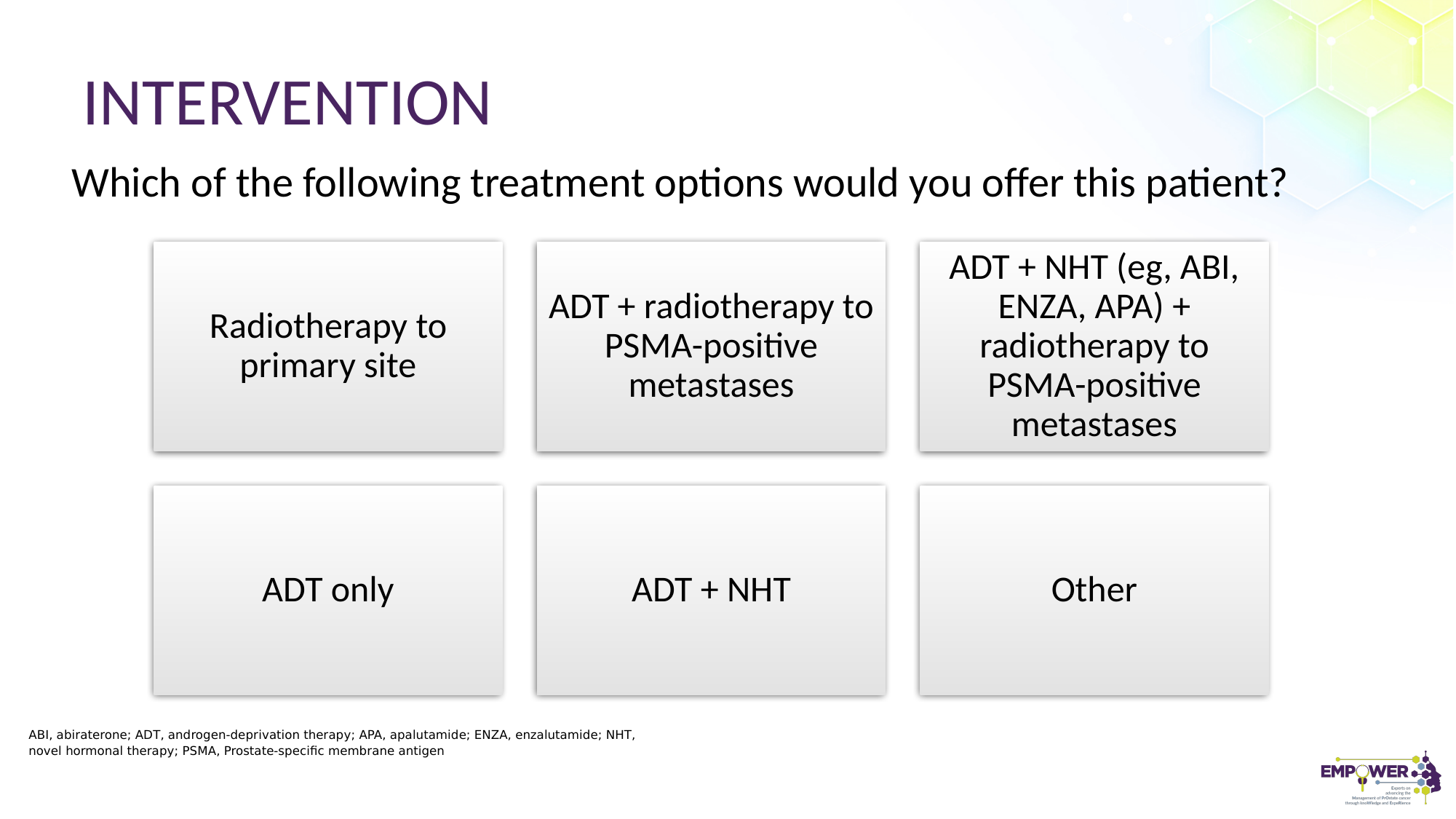

# INTERVENTION
Which of the following treatment options would you offer this patient?

Radiotherapy to primary site
ADT + radiotherapy to PSMA-positive metastases
ADT + NHT (eg, ABI, ENZA, APA) + radiotherapy to PSMA-positive metastases
ADT only
ADT + NHT
Other

ABI, abiraterone; ADT, androgen-deprivation therapy; APA, apalutamide; ENZA, enzalutamide; NHT, novel hormonal therapy; PSMA, Prostate-specific membrane antigen